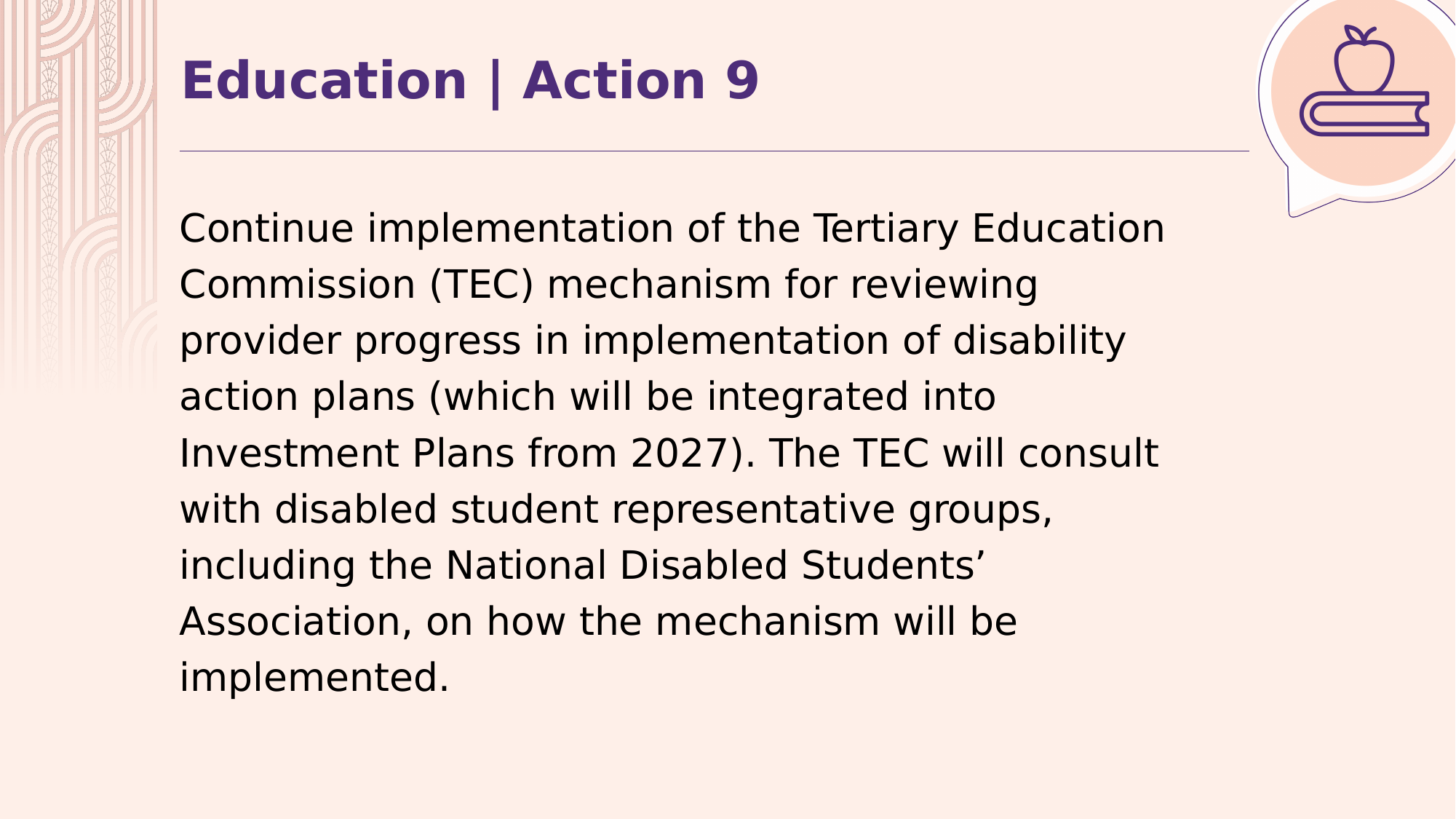

# Education | Action 9
Continue implementation of the Tertiary Education Commission (TEC) mechanism for reviewing provider progress in implementation of disability action plans (which will be integrated into Investment Plans from 2027). The TEC will consult with disabled student representative groups, including the National Disabled Students’ Association, on how the mechanism will be implemented.